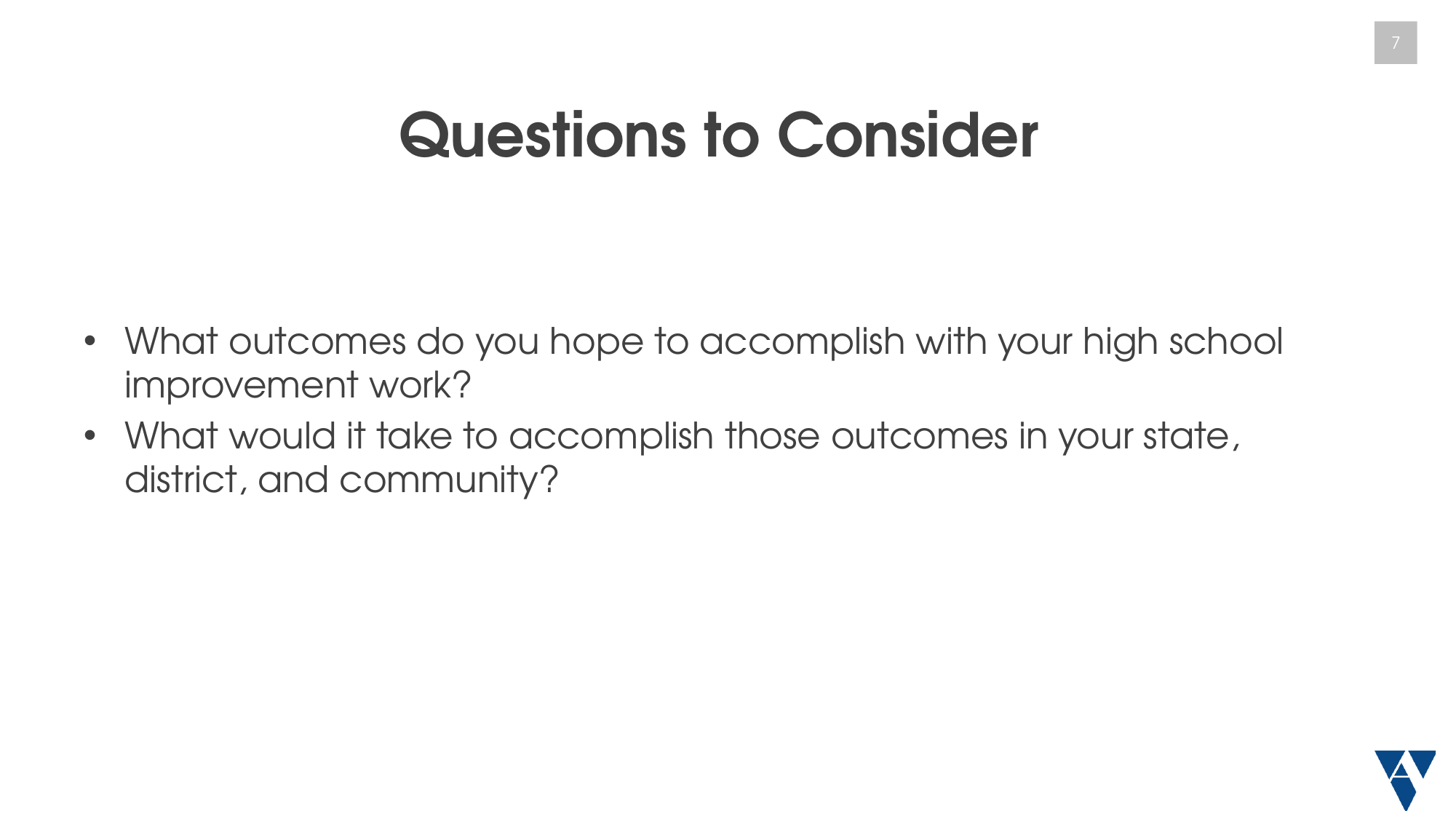

# Questions to Consider
What outcomes do you hope to accomplish with your high school improvement work?
What would it take to accomplish those outcomes in your state, district, and community?